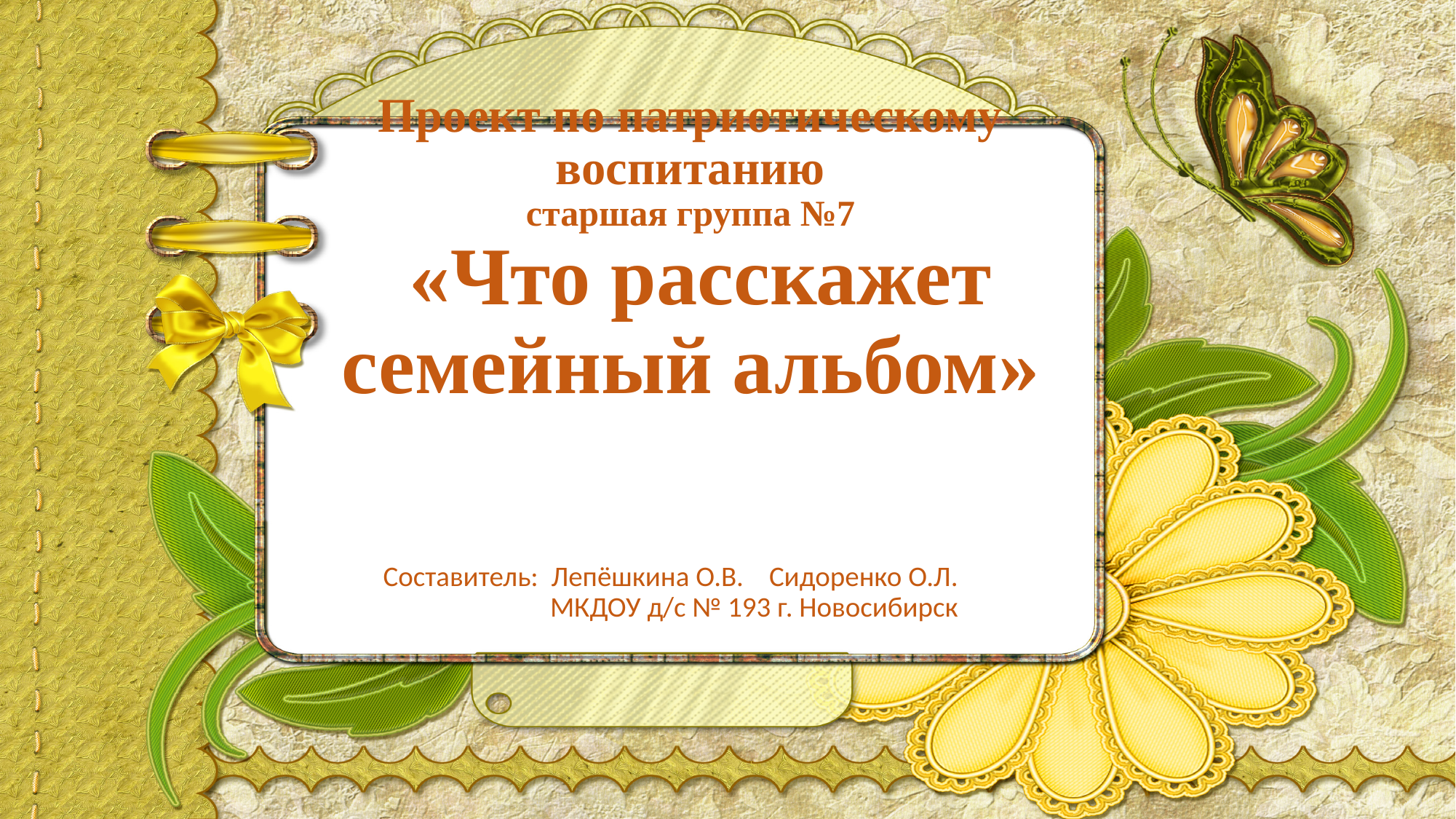

# Проект по патриотическому воспитанию старшая группа №7 «Что расскажет семейный альбом»
Составитель:  Лепёшкина О.В.    Сидоренко О.Л.
МКДОУ д/с № 193 г. Новосибирск